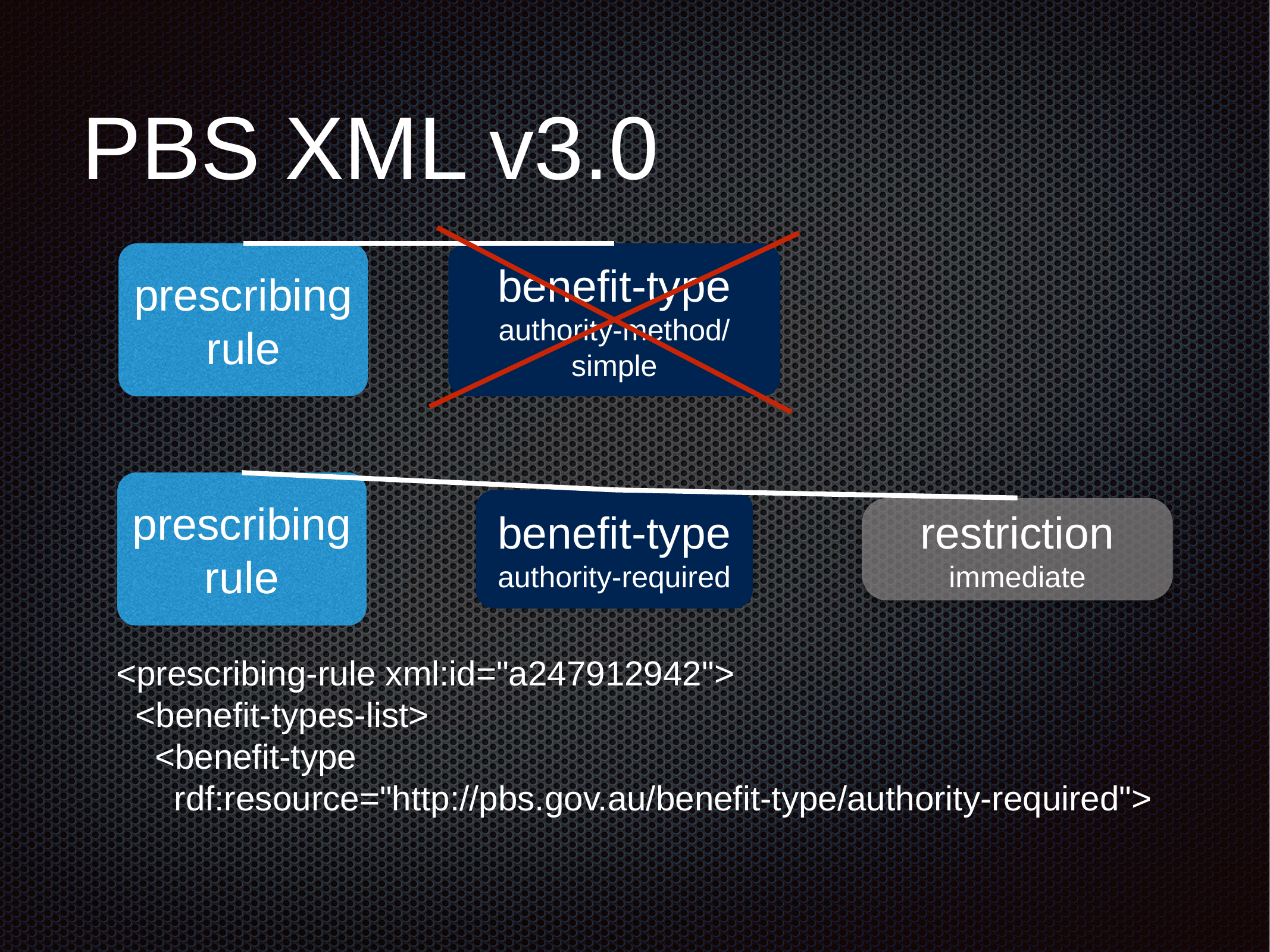

# PBS XML v3.0

prescribing
rule
benefit-type
authority-method/simple
prescribing
rule
benefit-type
authority-required
restriction
immediate
<prescribing-rule xml:id="a247912942">
  <benefit-types-list>
    <benefit-type
      rdf:resource="http://pbs.gov.au/benefit-type/authority-required">